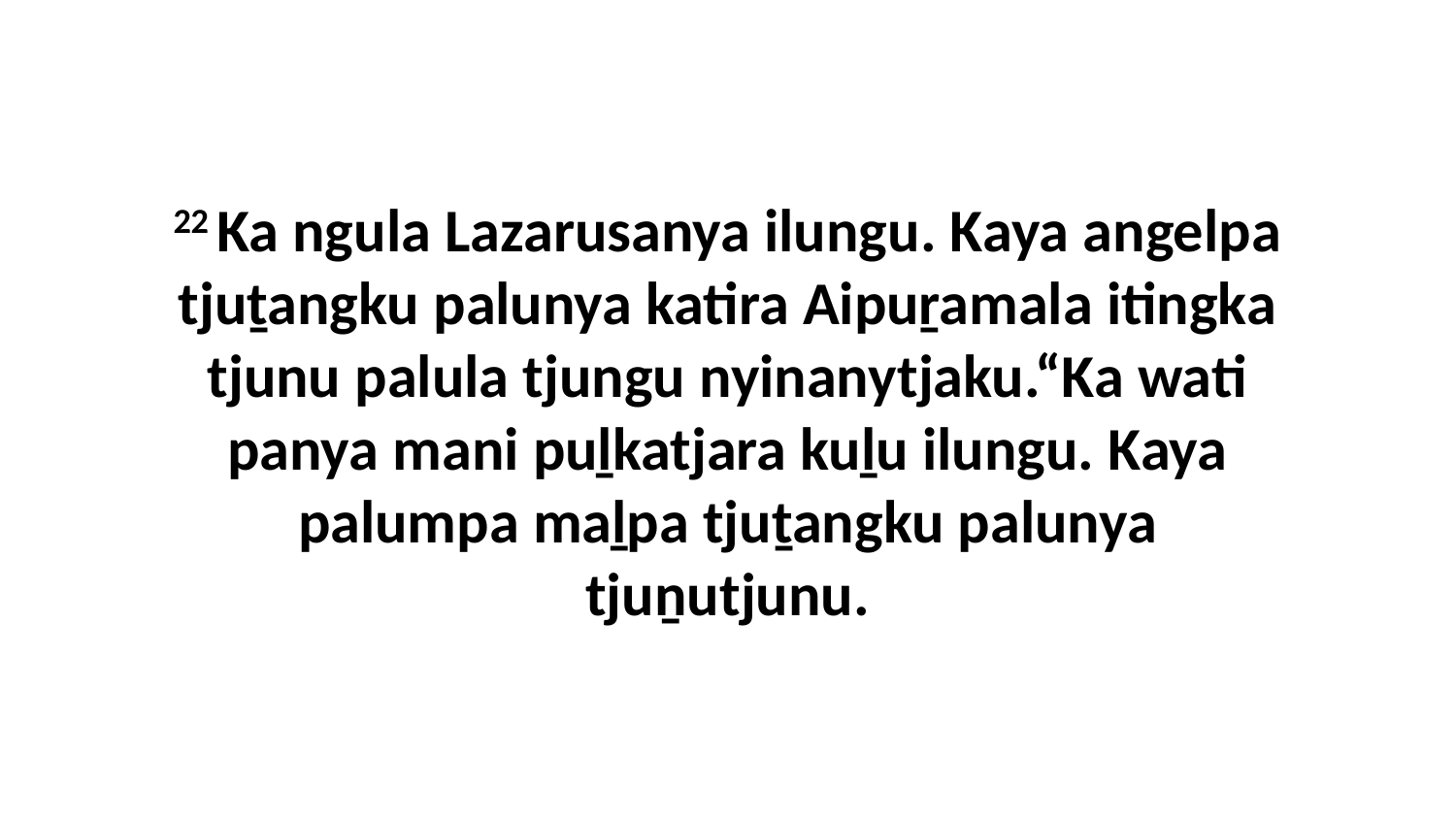

22 Ka ngula Lazarusanya ilungu. Kaya angelpa tjuṯangku palunya katira Aipuṟamala itingka tjunu palula tjungu nyinanytjaku.“Ka wati panya mani puḻkatjara kuḻu ilungu. Kaya palumpa maḻpa tjuṯangku palunya tjuṉutjunu.